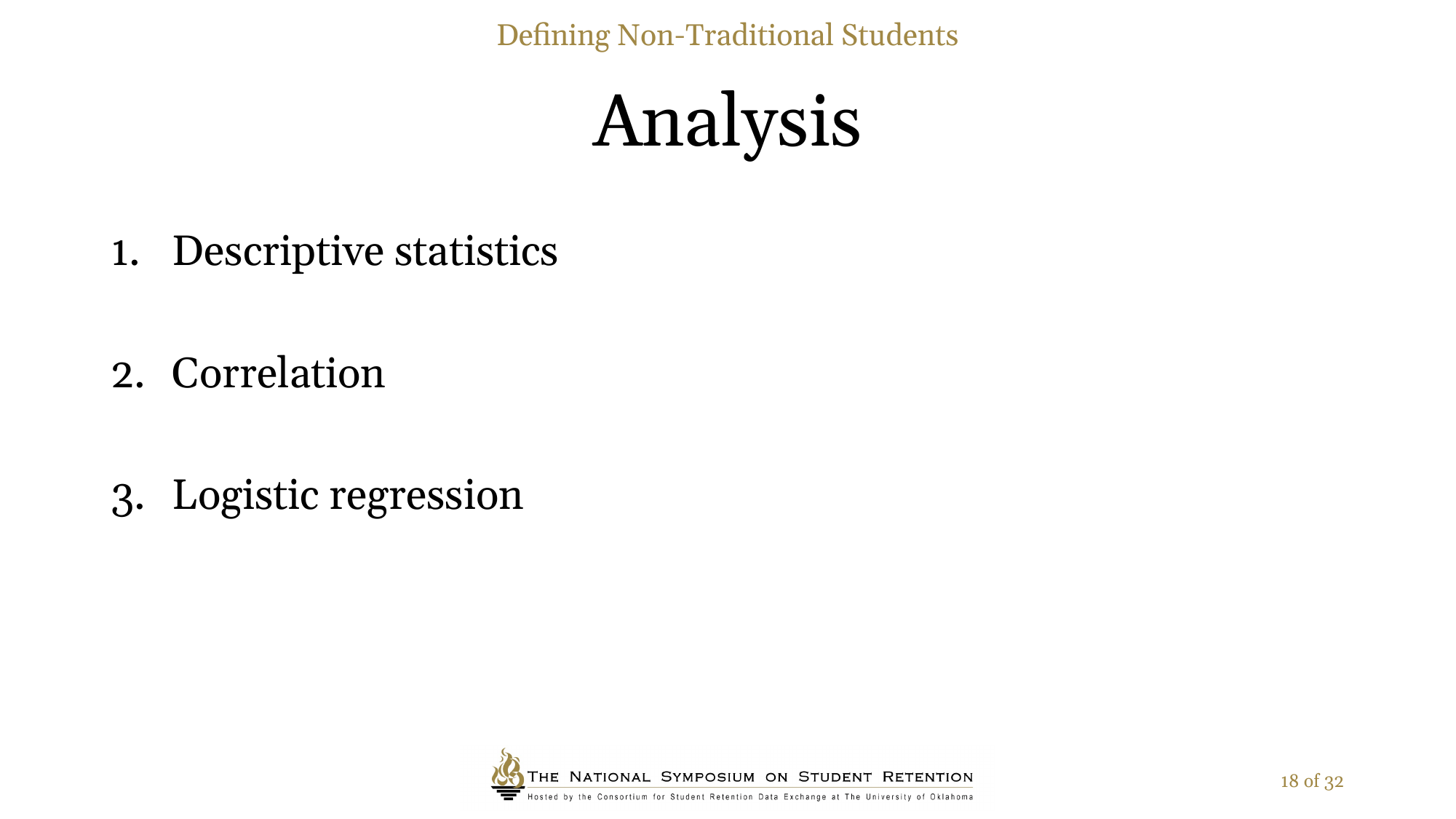

Defining Non-Traditional Students

# Analysis
Descriptive statistics

Correlation

Logistic regression

18 of 32